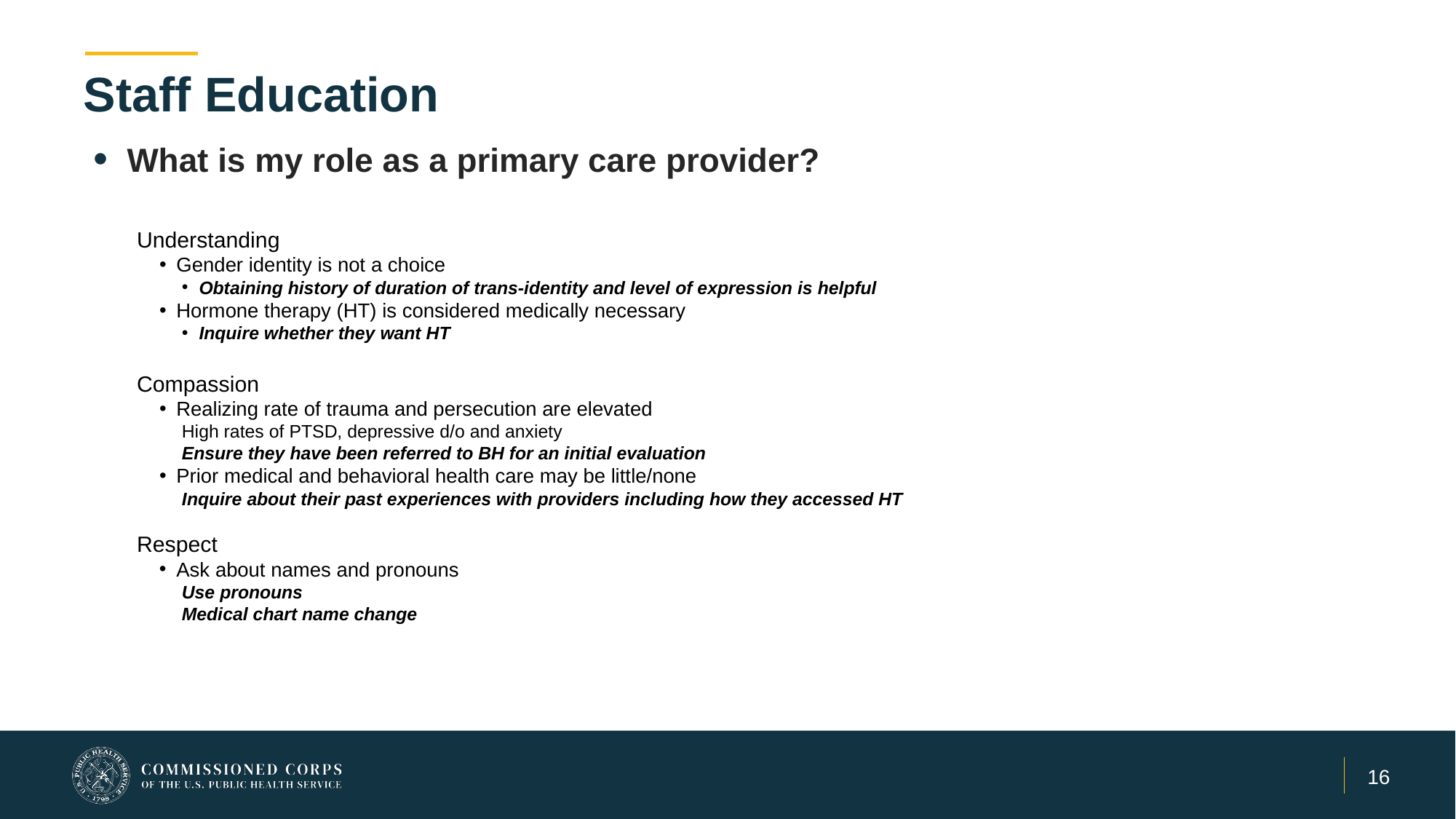

# Staff Education
What is my role as a primary care provider?

Understanding
Gender identity is not a choice
Obtaining history of duration of trans-identity and level of expression is helpful
Hormone therapy (HT) is considered medically necessary
Inquire whether they want HT

Compassion
Realizing rate of trauma and persecution are elevated
High rates of PTSD, depressive d/o and anxiety
Ensure they have been referred to BH for an initial evaluation
Prior medical and behavioral health care may be little/none
Inquire about their past experiences with providers including how they accessed HT

Respect
Ask about names and pronouns
Use pronouns
Medical chart name change